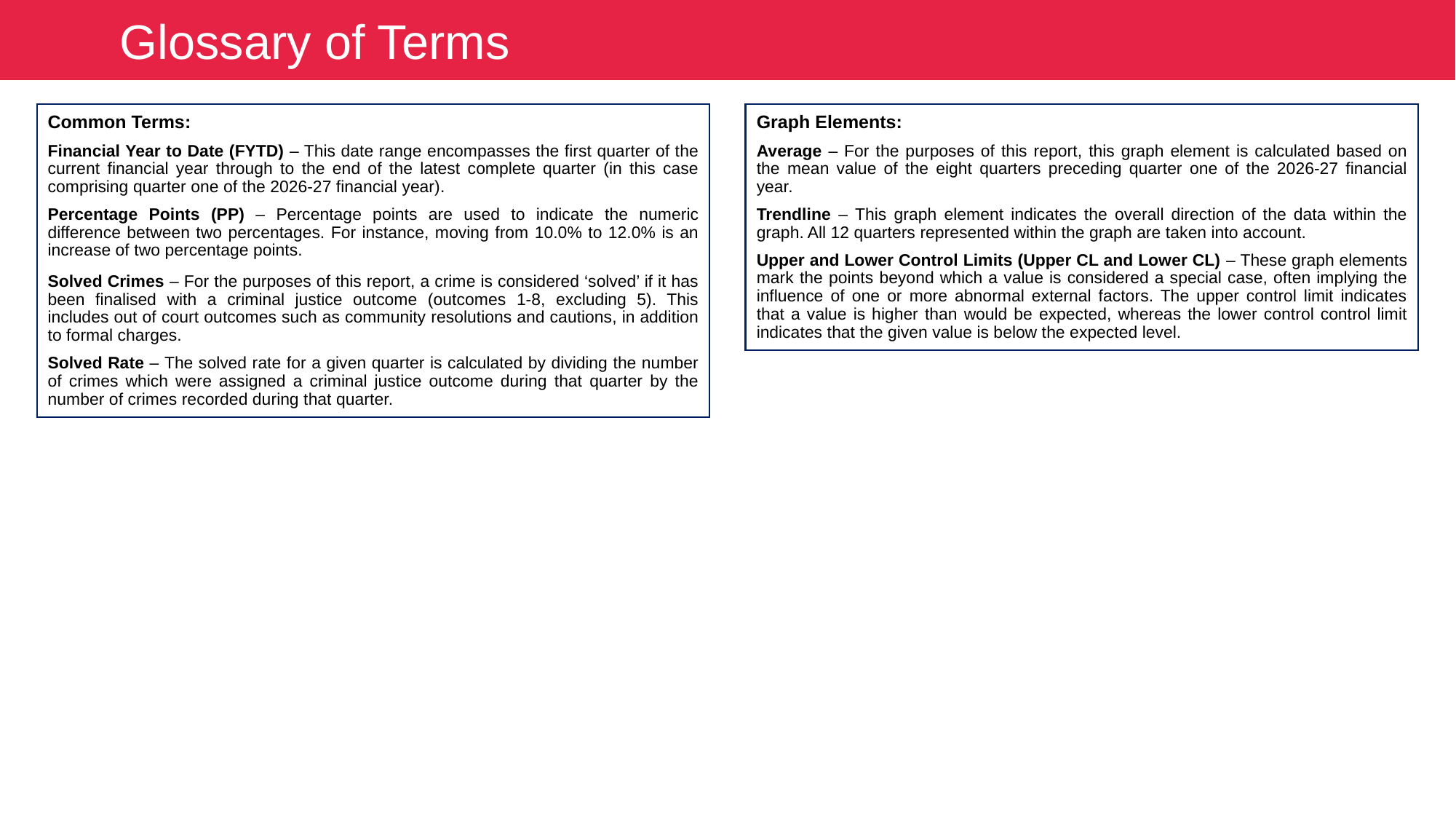

Glossary of Terms
Common Terms:

Financial Year to Date (FYTD) – This date range encompasses the first quarter of the current financial year through to the end of the latest complete quarter (in this case comprising quarter one of the 2026-27 financial year).

Percentage Points (PP) – Percentage points are used to indicate the numeric difference between two percentages. For instance, moving from 10.0% to 12.0% is an increase of two percentage points.

Solved Crimes – For the purposes of this report, a crime is considered ‘solved’ if it has been finalised with a criminal justice outcome (outcomes 1-8, excluding 5). This includes out of court outcomes such as community resolutions and cautions, in addition to formal charges.

Solved Rate – The solved rate for a given quarter is calculated by dividing the number of crimes which were assigned a criminal justice outcome during that quarter by the number of crimes recorded during that quarter.
Graph Elements:

Average – For the purposes of this report, this graph element is calculated based on the mean value of the eight quarters preceding quarter one of the 2026-27 financial year.

Trendline – This graph element indicates the overall direction of the data within the graph. All 12 quarters represented within the graph are taken into account.

Upper and Lower Control Limits (Upper CL and Lower CL) – These graph elements mark the points beyond which a value is considered a special case, often implying the influence of one or more abnormal external factors. The upper control limit indicates that a value is higher than would be expected, whereas the lower control control limit indicates that the given value is below the expected level.